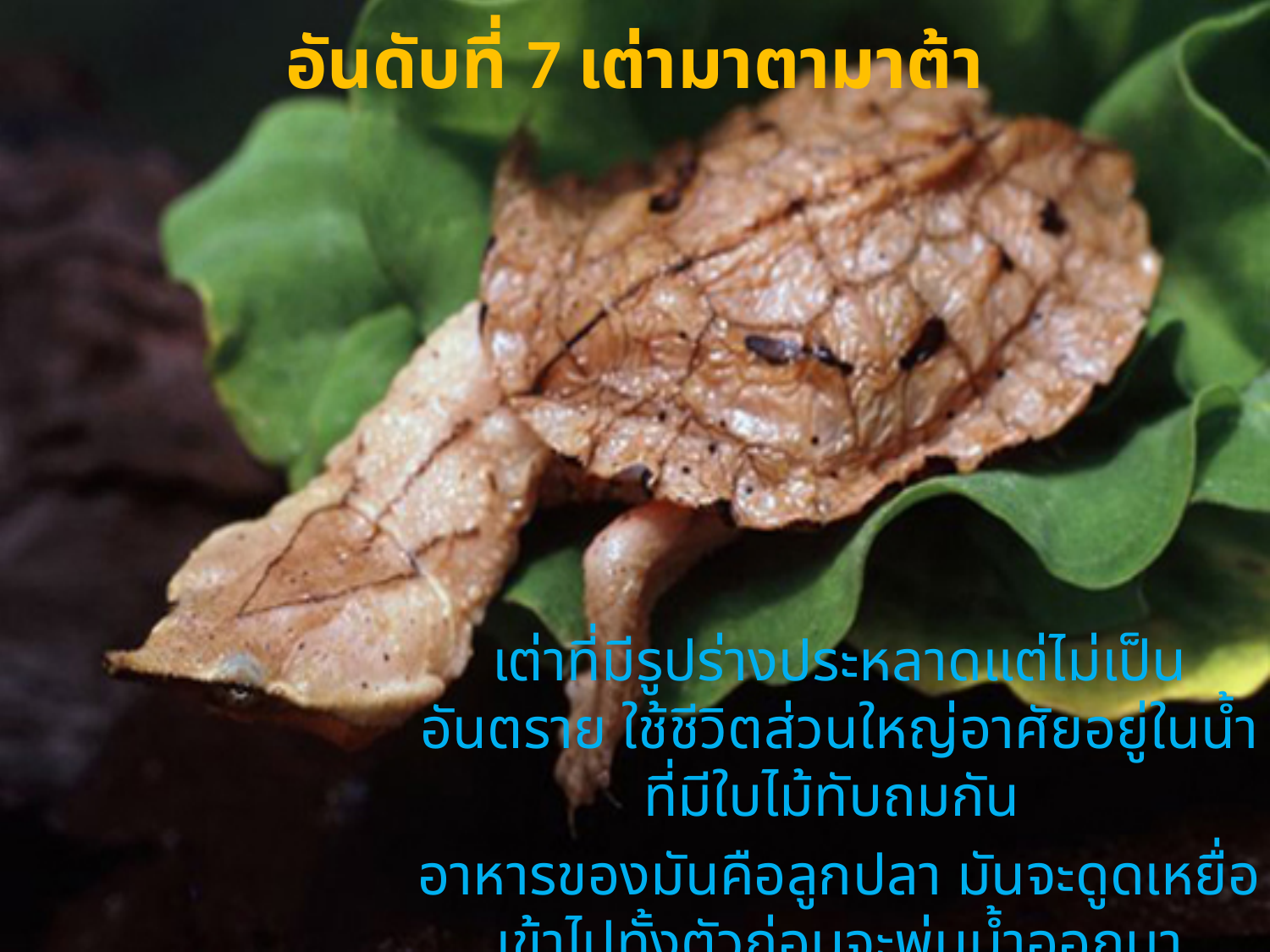

# อันดับที่ 7 เต่ามาตามาต้า
เต่าที่มีรูปร่างประหลาดแต่ไม่เป็นอันตราย ใช้ชีวิตส่วนใหญ่อาศัยอยู่ในน้ำที่มีใบไม้ทับถมกัน
อาหารของมันคือลูกปลา มันจะดูดเหยื่อเข้าไปทั้งตัวก่อนจะพ่นน้ำออกมา